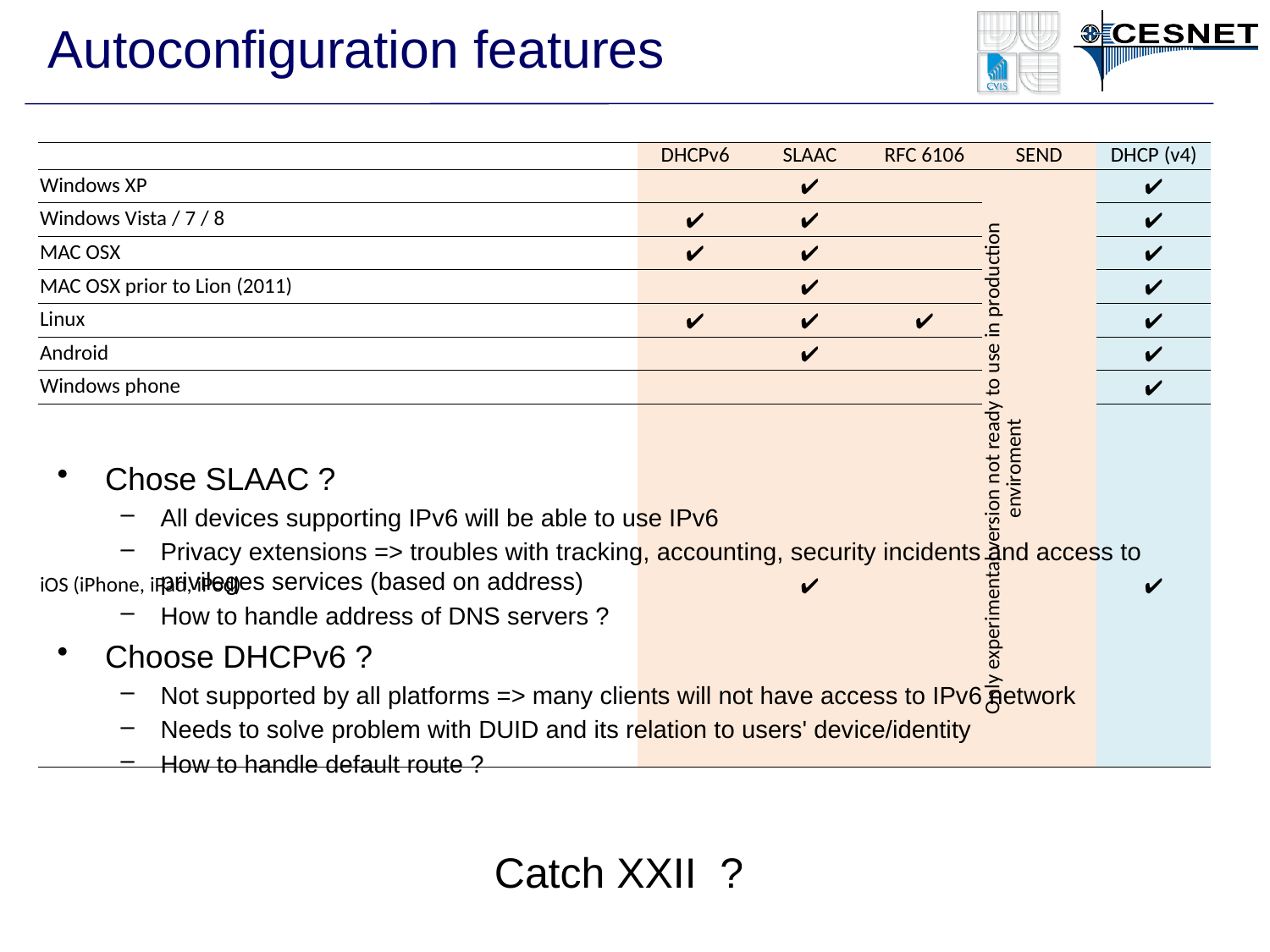

# Autoconfiguration features
|  | DHCPv6 | SLAAC | RFC 6106 | SEND | DHCP (v4) |
| --- | --- | --- | --- | --- | --- |
| Windows XP |  | ✔ |  | Only experimental version not ready to use in production enviroment | ✔ |
| Windows Vista / 7 / 8 | ✔ | ✔ |  |  | ✔ |
| MAC OSX | ✔ | ✔ |  |  | ✔ |
| MAC OSX prior to Lion (2011) |  | ✔ |  |  | ✔ |
| Linux | ✔ | ✔ | ✔ |  | ✔ |
| Android |  | ✔ |  |  | ✔ |
| Windows phone |  |  |  |  | ✔ |
| iOS (iPhone, iPad, iPod) |  | ✔ |  |  | ✔ |
Chose SLAAC ?
All devices supporting IPv6 will be able to use IPv6
Privacy extensions => troubles with tracking, accounting, security incidents and access to privileges services (based on address)
How to handle address of DNS servers ?
Choose DHCPv6 ?
Not supported by all platforms => many clients will not have access to IPv6 network
Needs to solve problem with DUID and its relation to users' device/identity
How to handle default route ?

Catch XXII  ?